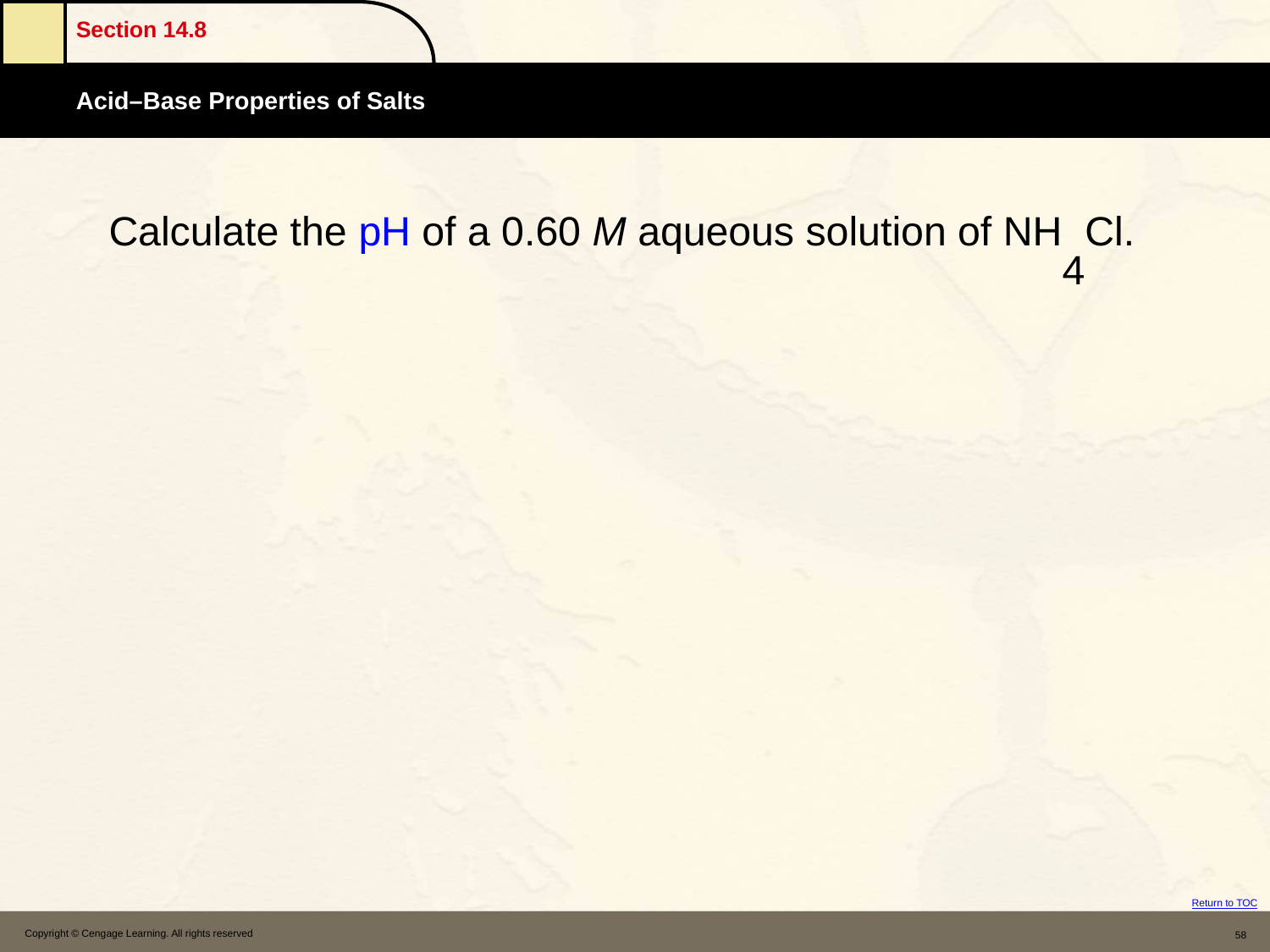

Calculate the pH of a 0.60 M aqueous solution of NH4Cl.

Copyright © Cengage Learning. All rights reserved
58